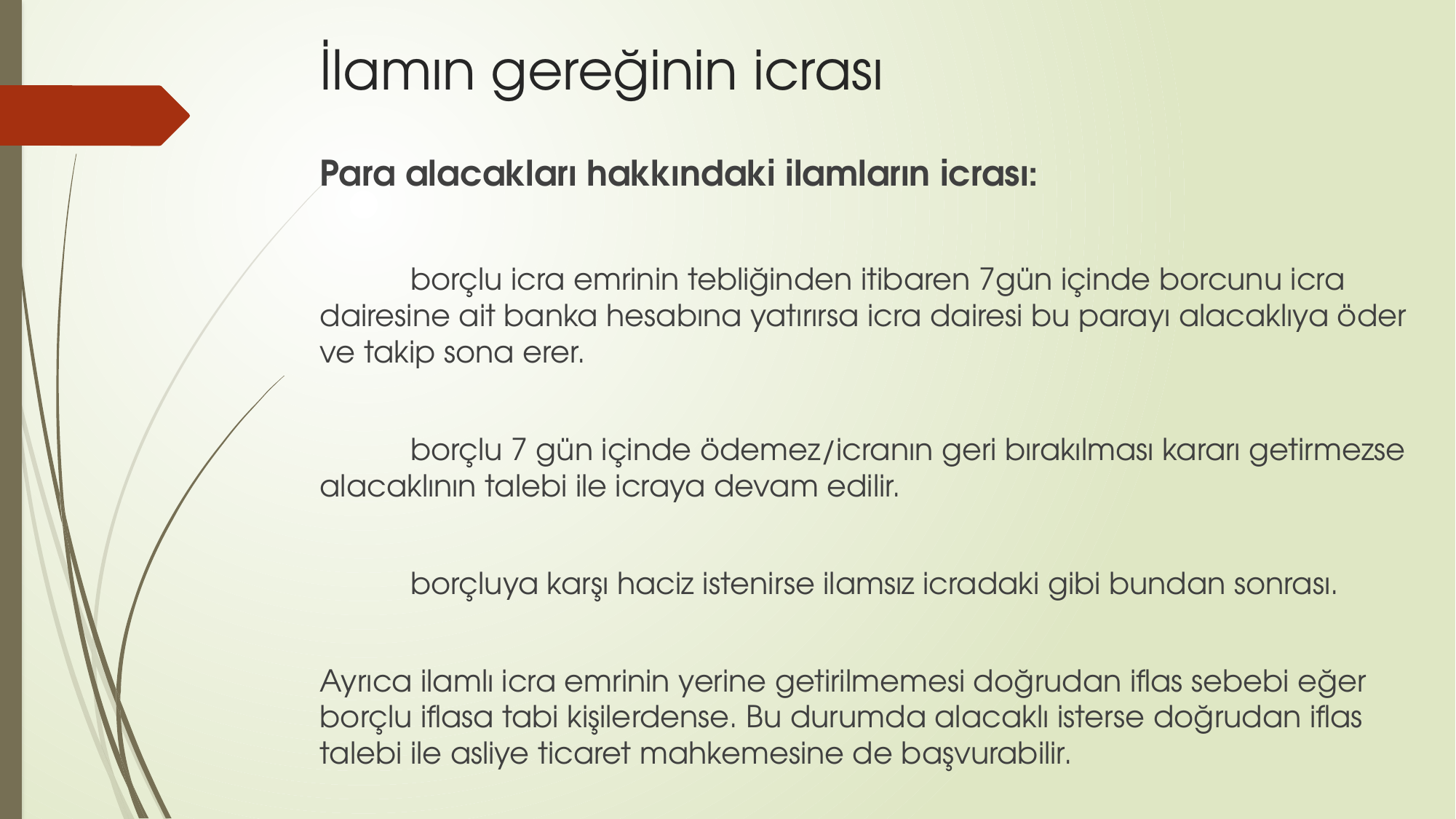

# İlamın gereğinin icrası
Para alacakları hakkındaki ilamların icrası:

	borçlu icra emrinin tebliğinden itibaren 7gün içinde borcunu icra dairesine ait banka hesabına yatırırsa icra dairesi bu parayı alacaklıya öder ve takip sona erer.

	borçlu 7 gün içinde ödemez/icranın geri bırakılması kararı getirmezse alacaklının talebi ile icraya devam edilir.

	borçluya karşı haciz istenirse ilamsız icradaki gibi bundan sonrası.

Ayrıca ilamlı icra emrinin yerine getirilmemesi doğrudan iflas sebebi eğer borçlu iflasa tabi kişilerdense. Bu durumda alacaklı isterse doğrudan iflas talebi ile asliye ticaret mahkemesine de başvurabilir.